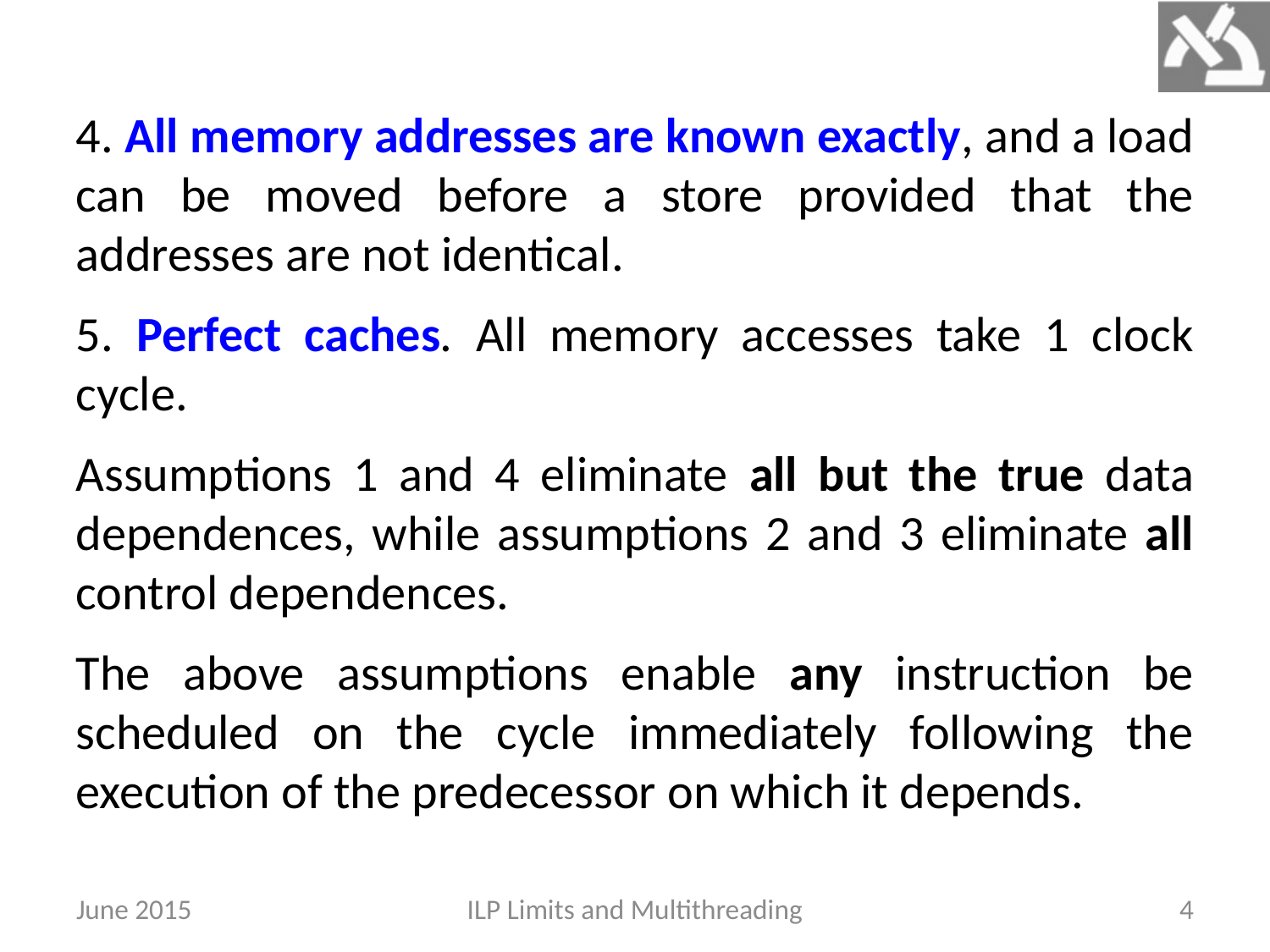

4. All memory addresses are known exactly, and a load can be moved before a store provided that the addresses are not identical.
5. Perfect caches. All memory accesses take 1 clock cycle.
Assumptions 1 and 4 eliminate all but the true data dependences, while assumptions 2 and 3 eliminate all control dependences.
The above assumptions enable any instruction be scheduled on the cycle immediately following the execution of the predecessor on which it depends.
June 2015
ILP Limits and Multithreading
4